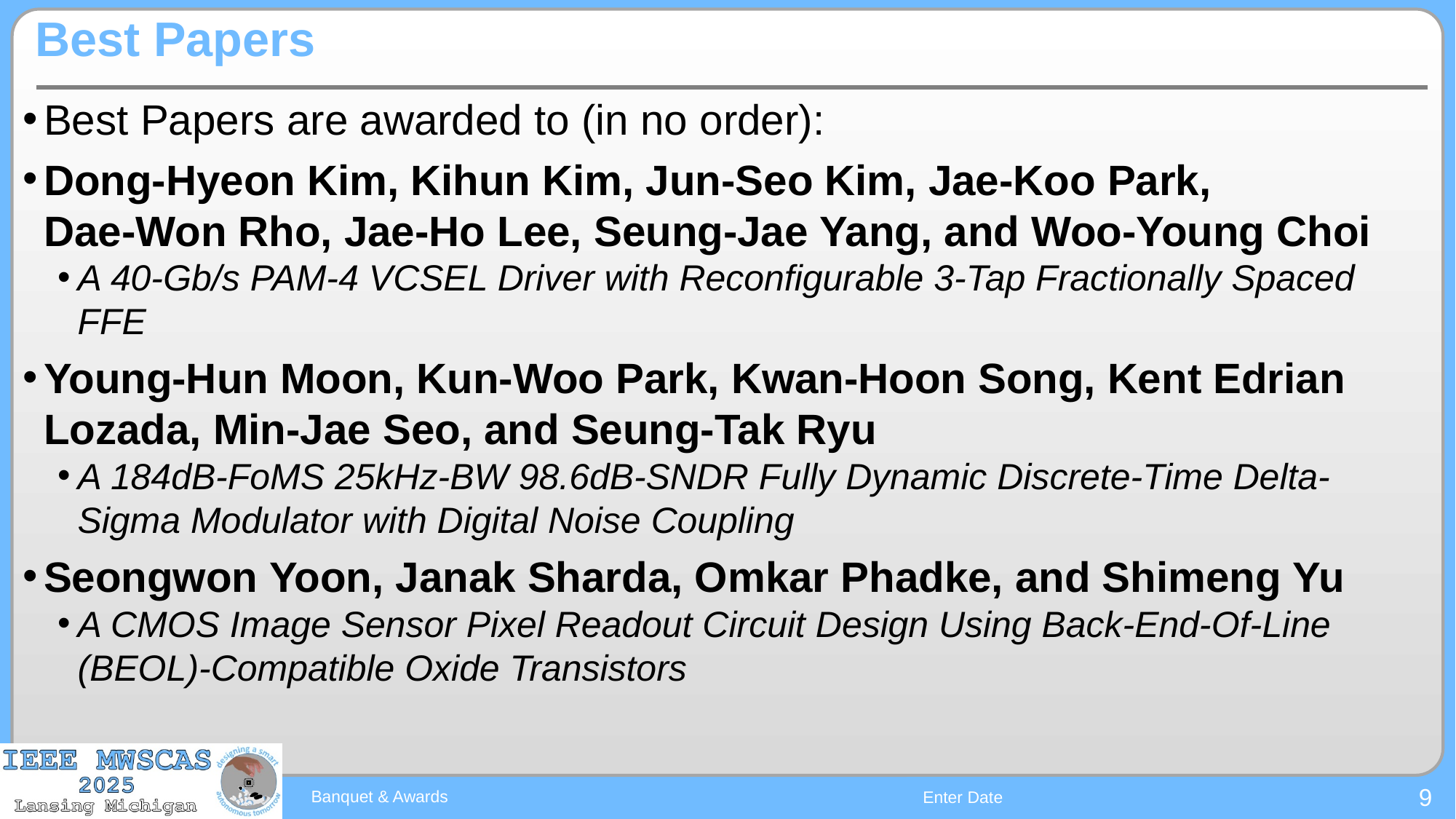

# Best Papers
Best Papers are awarded to (in no order):
Dong-Hyeon Kim, Kihun Kim, Jun-Seo Kim, Jae-Koo Park,
Dae-Won Rho, Jae-Ho Lee, Seung-Jae Yang, and Woo-Young Choi
A 40-Gb/s PAM-4 VCSEL Driver with Reconfigurable 3-Tap Fractionally Spaced FFE
Young-Hun Moon, Kun-Woo Park, Kwan-Hoon Song, Kent Edrian Lozada, Min-Jae Seo, and Seung-Tak Ryu
A 184dB-FoMS 25kHz-BW 98.6dB-SNDR Fully Dynamic Discrete-Time Delta-Sigma Modulator with Digital Noise Coupling
Seongwon Yoon, Janak Sharda, Omkar Phadke, and Shimeng Yu
A CMOS Image Sensor Pixel Readout Circuit Design Using Back-End-Of-Line (BEOL)-Compatible Oxide Transistors
Banquet & Awards
9
Enter Date